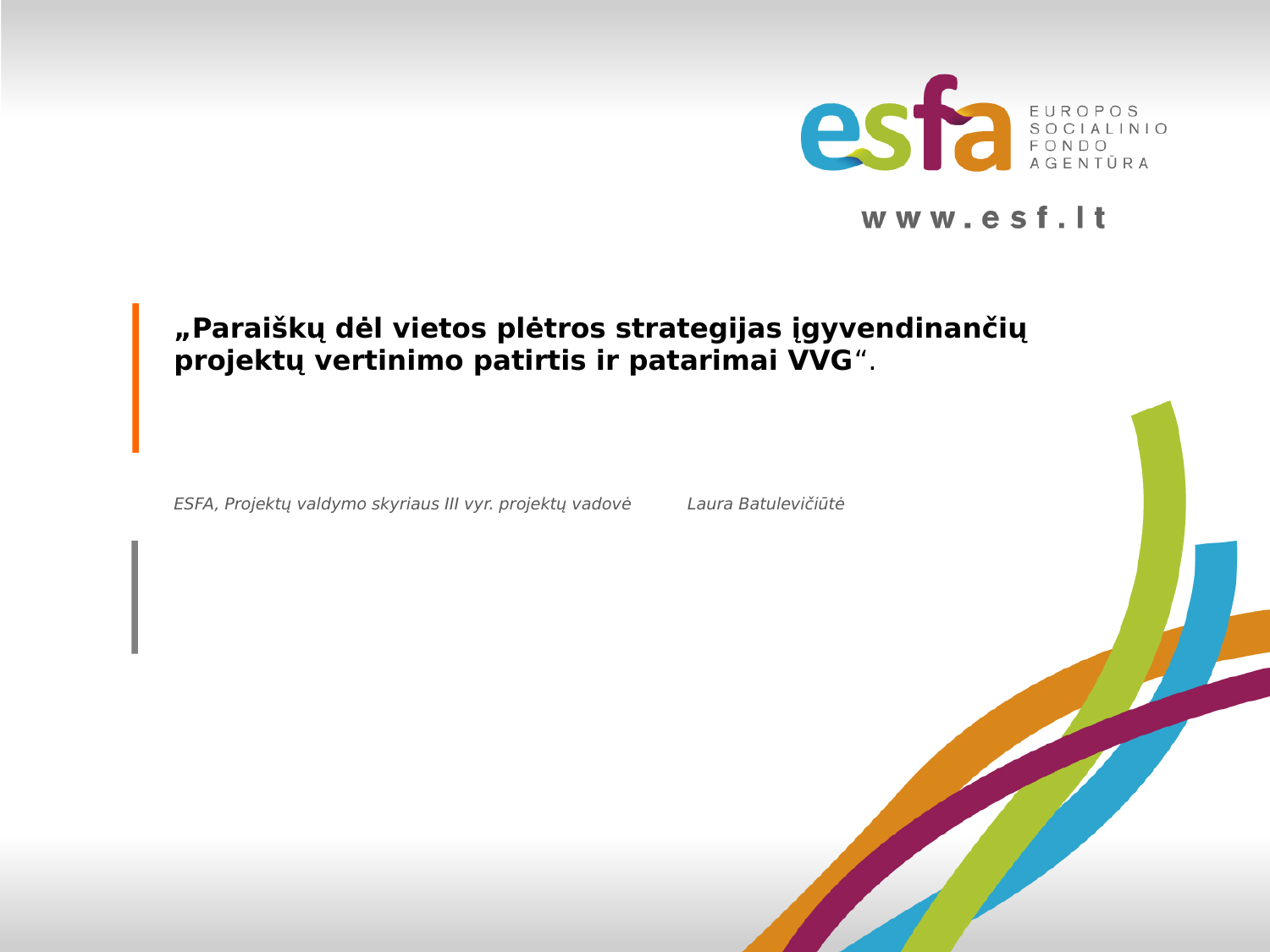

# „Paraiškų dėl vietos plėtros strategijas įgyvendinančių projektų vertinimo patirtis ir patarimai VVG“. ESFA, Projektų valdymo skyriaus III vyr. projektų vadovė           Laura Batulevičiūtė